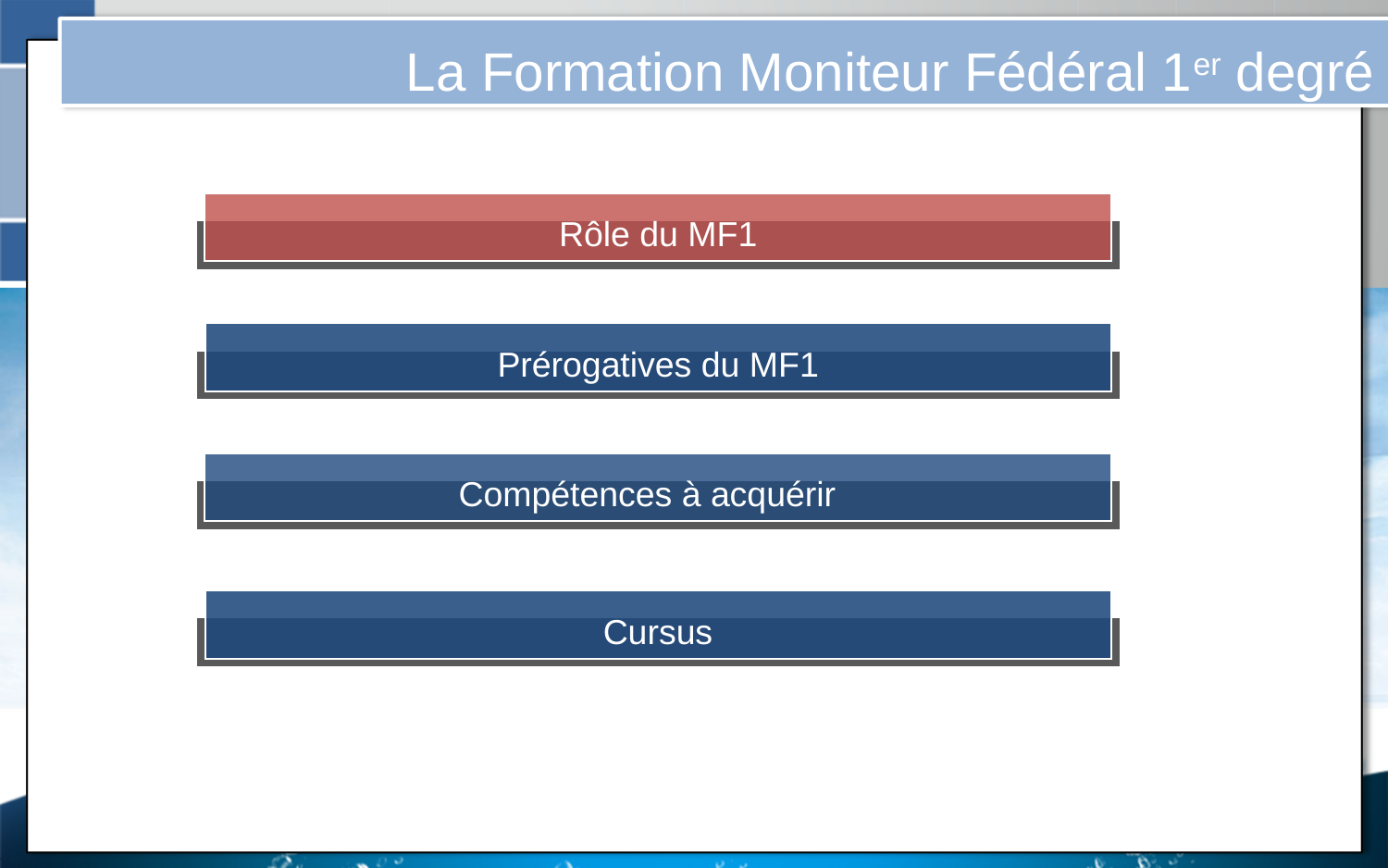

La Formation Moniteur Fédéral 1er degré

Rôle du MF1

Prérogatives du MF1

Compétences à acquérir

Cursus